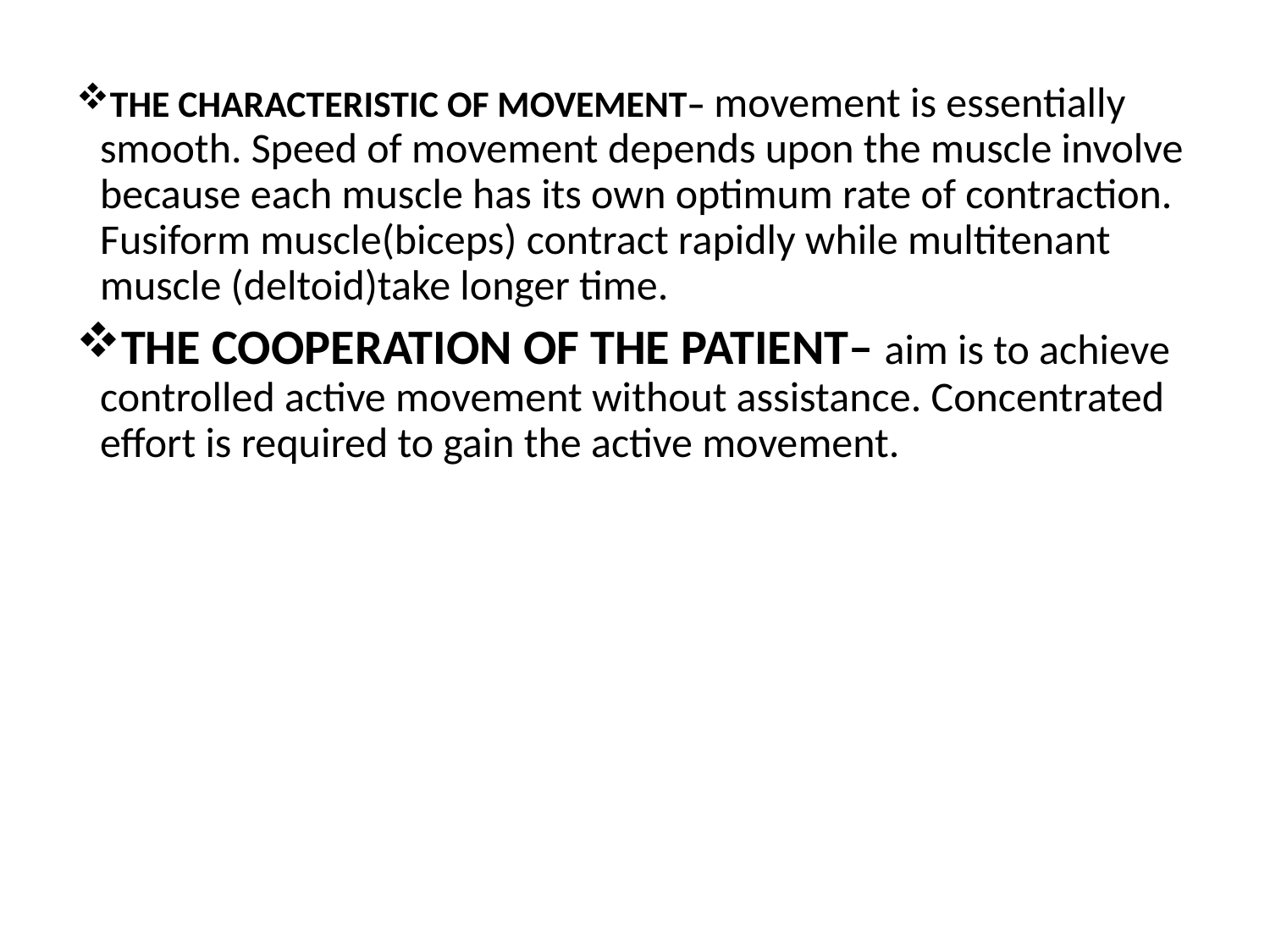

THE CHARACTERISTIC OF MOVEMENT– movement is essentially smooth. Speed of movement depends upon the muscle involve because each muscle has its own optimum rate of contraction. Fusiform muscle(biceps) contract rapidly while multitenant muscle (deltoid)take longer time.
THE COOPERATION OF THE PATIENT– aim is to achieve controlled active movement without assistance. Concentrated effort is required to gain the active movement.